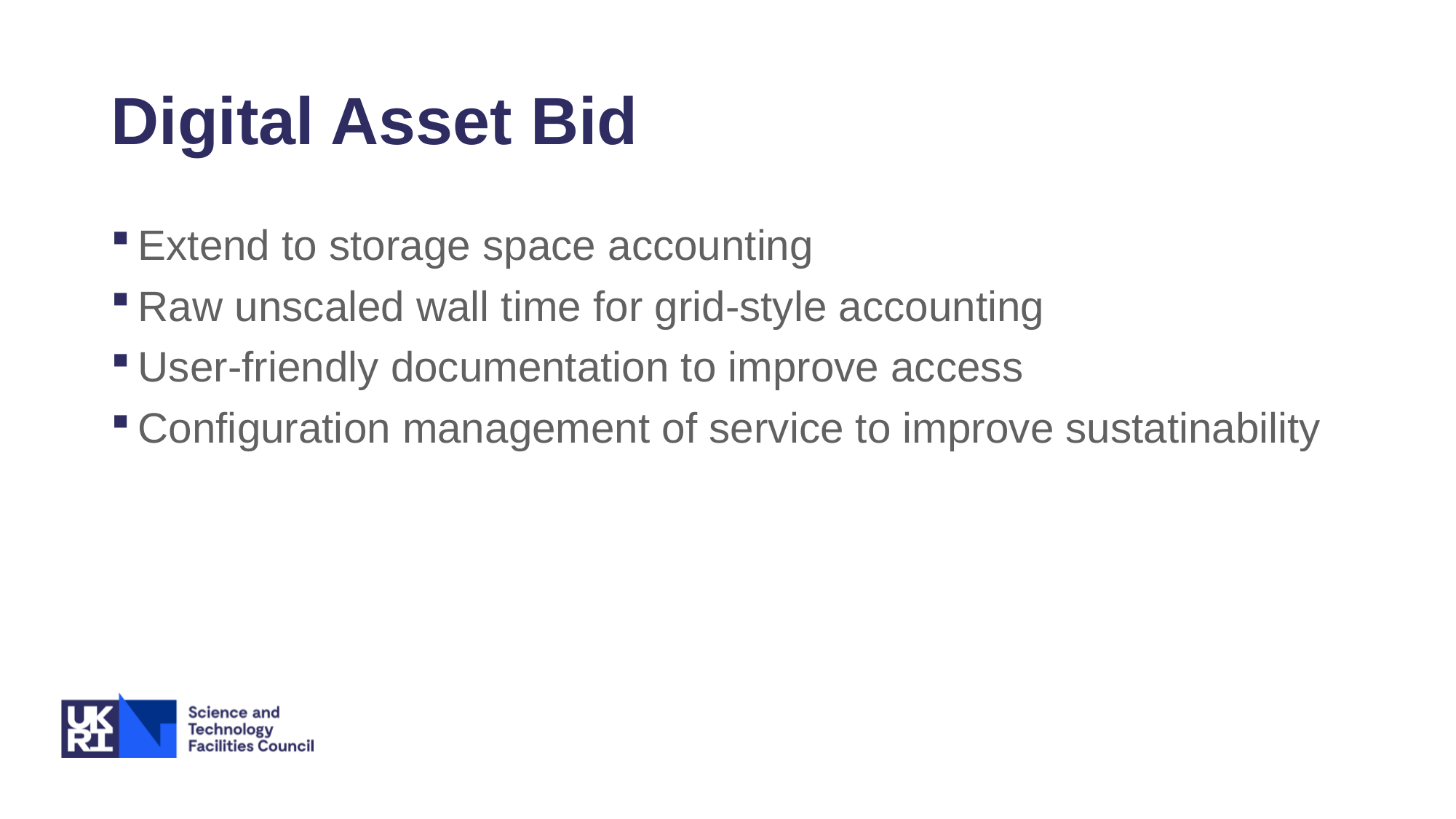

# Digital Asset Bid
Extend to storage space accounting
Raw unscaled wall time for grid-style accounting
User-friendly documentation to improve access
Configuration management of service to improve sustatinability